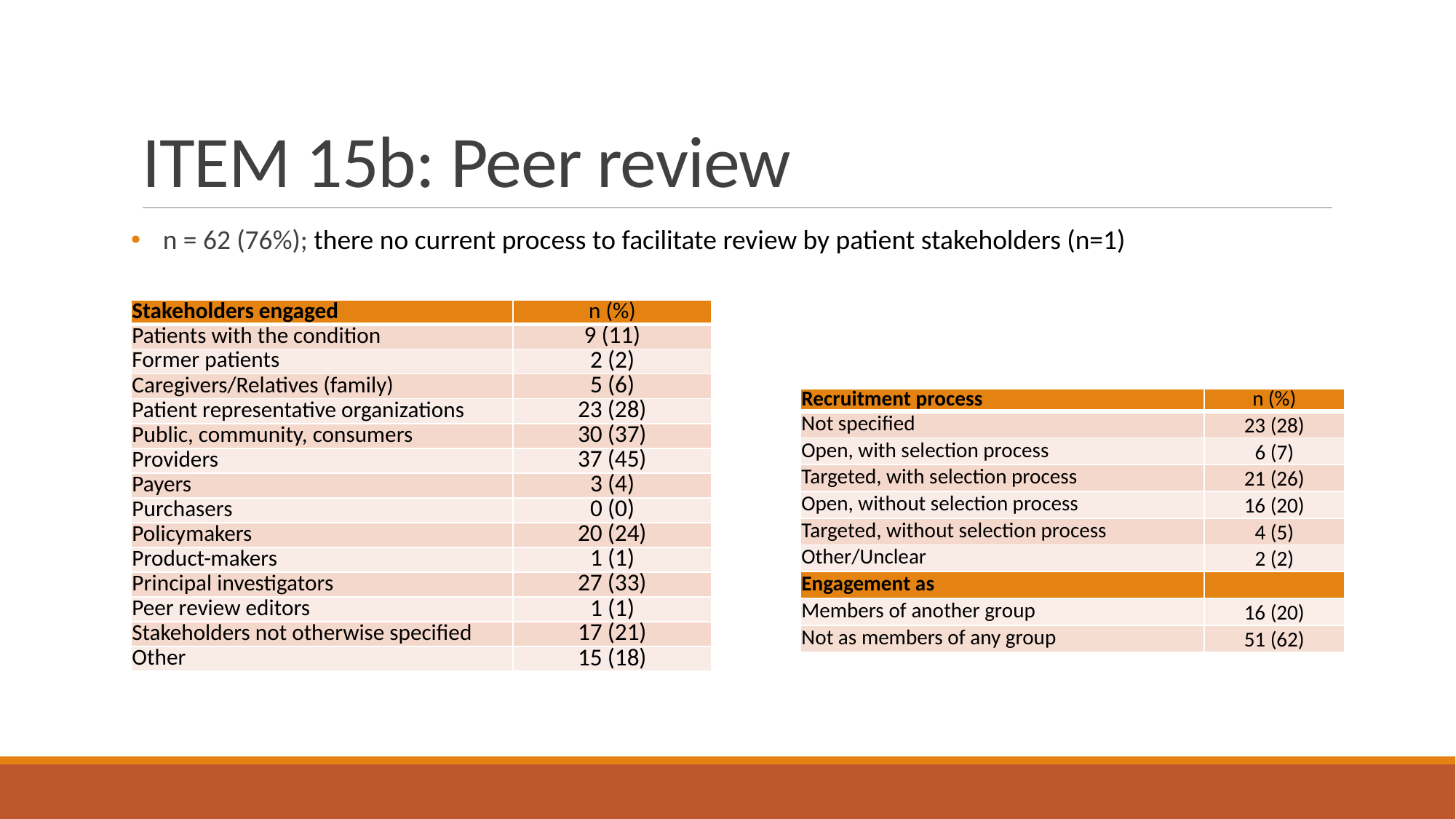

# ITEM 15b: Peer review
n = 62 (76%); there no current process to facilitate review by patient stakeholders (n=1)
| Stakeholders engaged | n (%) |
| --- | --- |
| Patients with the condition | 9 (11) |
| Former patients | 2 (2) |
| Caregivers/Relatives (family) | 5 (6) |
| Patient representative organizations | 23 (28) |
| Public, community, consumers | 30 (37) |
| Providers | 37 (45) |
| Payers | 3 (4) |
| Purchasers | 0 (0) |
| Policymakers | 20 (24) |
| Product-makers | 1 (1) |
| Principal investigators | 27 (33) |
| Peer review editors | 1 (1) |
| Stakeholders not otherwise specified | 17 (21) |
| Other | 15 (18) |
| Recruitment process | n (%) |
| --- | --- |
| Not specified | 23 (28) |
| Open, with selection process | 6 (7) |
| Targeted, with selection process | 21 (26) |
| Open, without selection process | 16 (20) |
| Targeted, without selection process | 4 (5) |
| Other/Unclear | 2 (2) |
| Engagement as |  |
| Members of another group | 16 (20) |
| Not as members of any group | 51 (62) |